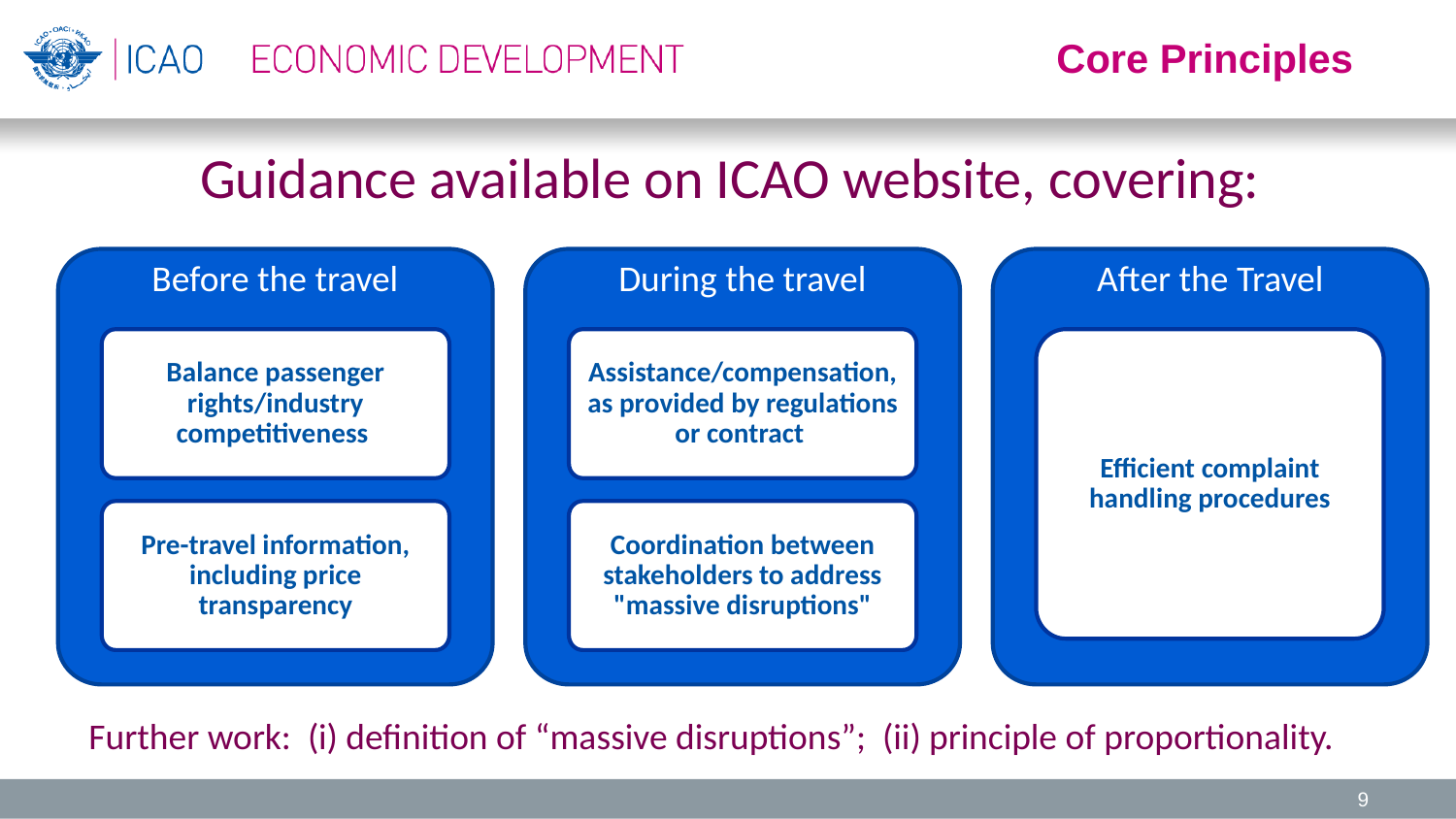

Core Principles
# Guidance available on ICAO website, covering:
Before the travel
During the travel
After the Travel
Efficient complaint handling procedures
Balance passenger rights/industry competitiveness
Assistance/compensation, as provided by regulations or contract
Pre-travel information, including price transparency
Coordination between stakeholders to address "massive disruptions"

Further work:  (i) definition of “massive disruptions”;  (ii) principle of proportionality.
9